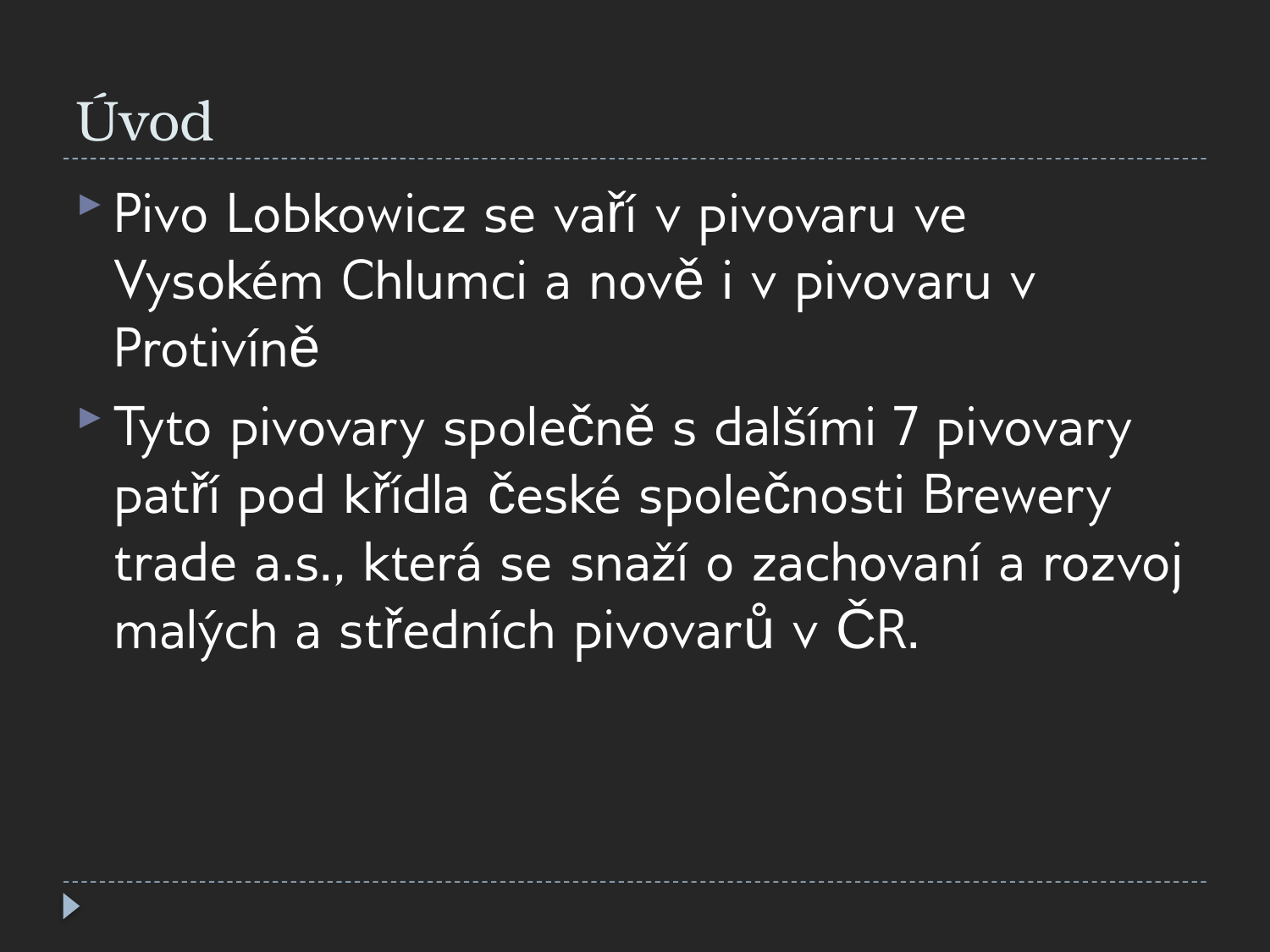

# Úvod
Pivo Lobkowicz se vaří v pivovaru ve Vysokém Chlumci a nově i v pivovaru v Protivíně
Tyto pivovary společně s dalšími 7 pivovary patří pod křídla české společnosti Brewery trade a.s., která se snaží o zachovaní a rozvoj malých a středních pivovarů v ČR.